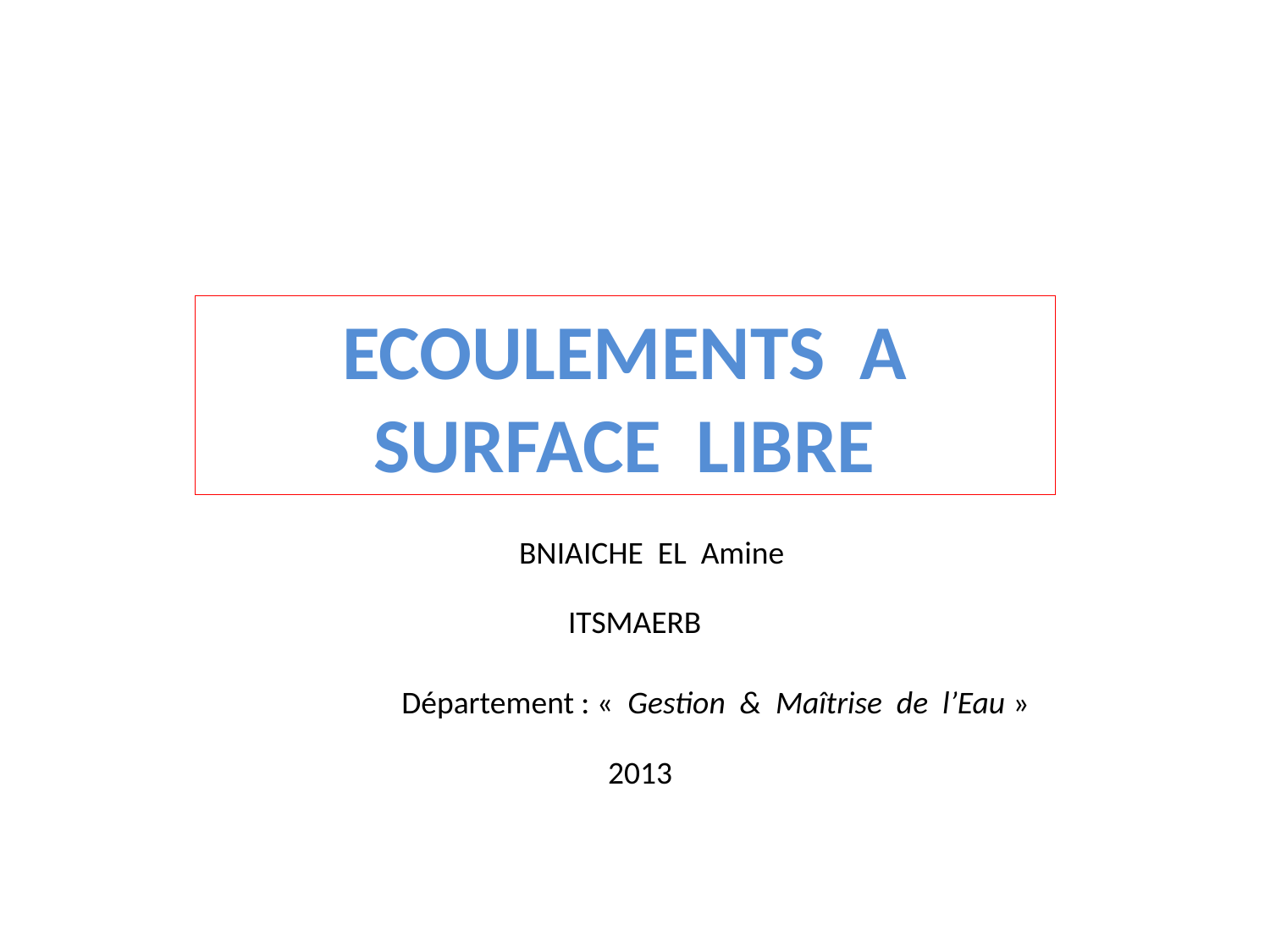

ECOULEMENTS  A SURFACE  LIBRE
BNIAICHE  EL  Amine
ITSMAERB
Département : «  Gestion  &  Maîtrise  de  l’Eau »
2013